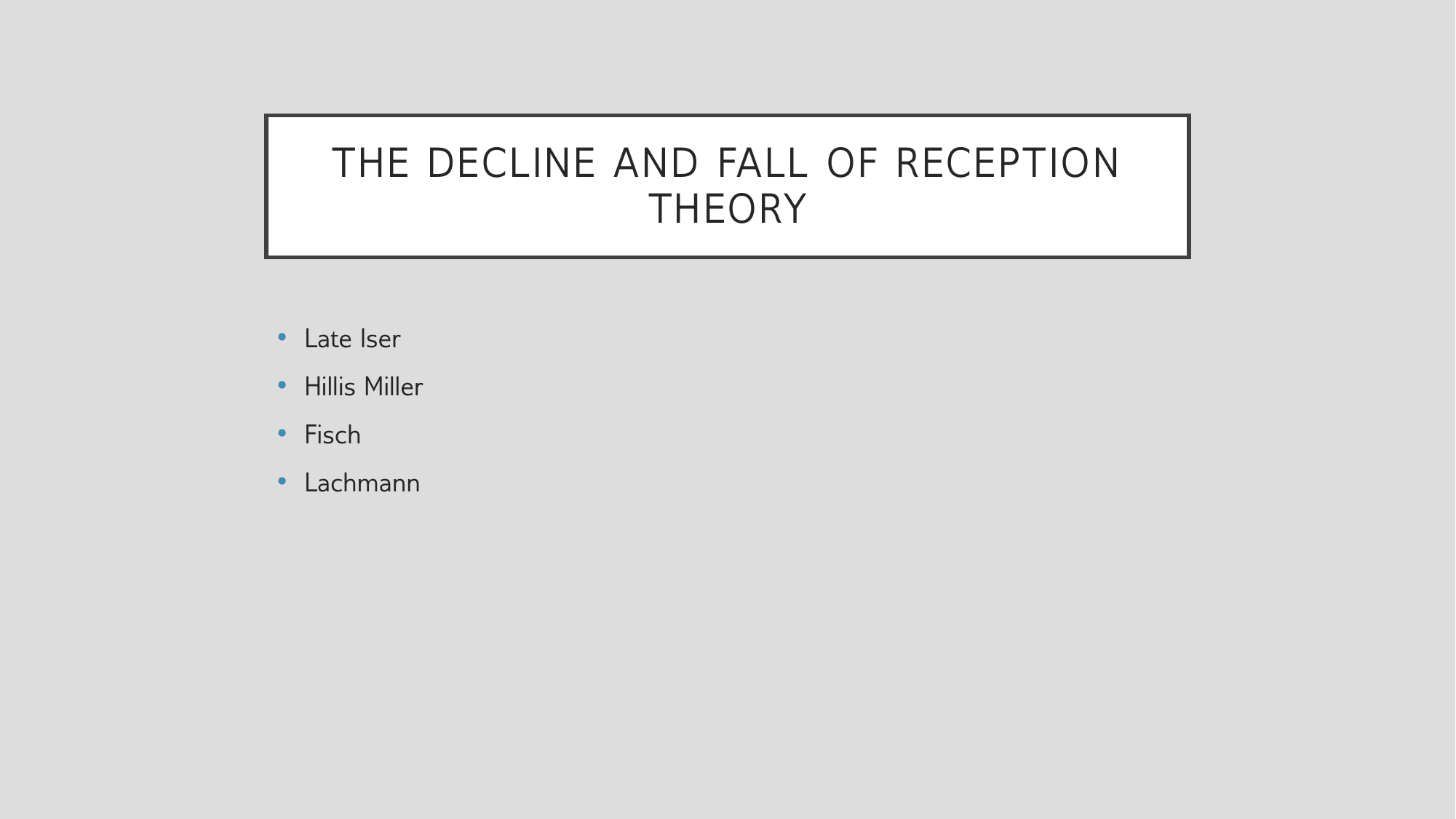

# The Decline and Fall of Reception Theory
Late Iser
Hillis Miller
Fisch
Lachmann